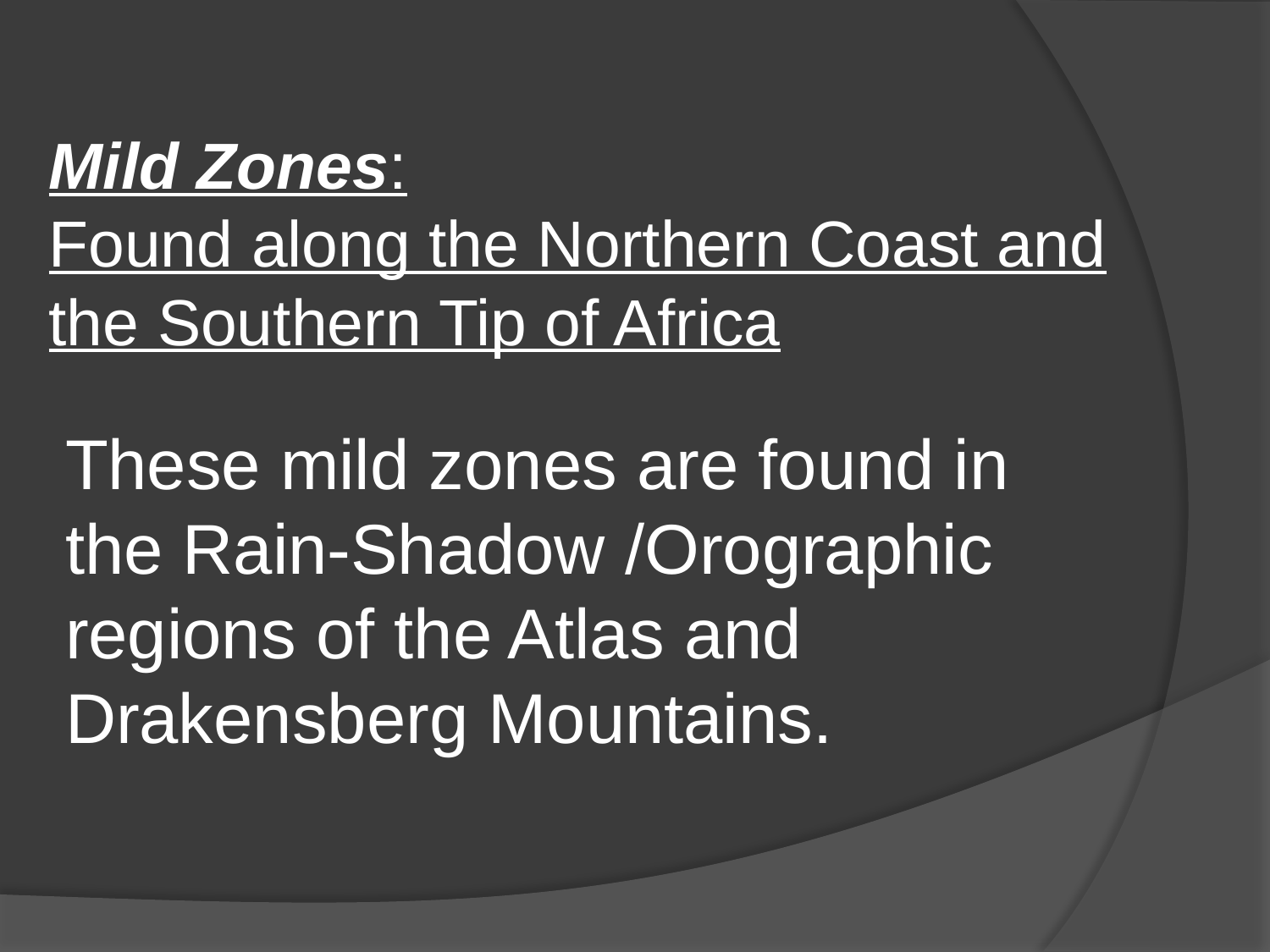

# Mild Zones: Found along the Northern Coast and the Southern Tip of Africa
These mild zones are found in the Rain-Shadow /Orographic regions of the Atlas and Drakensberg Mountains.